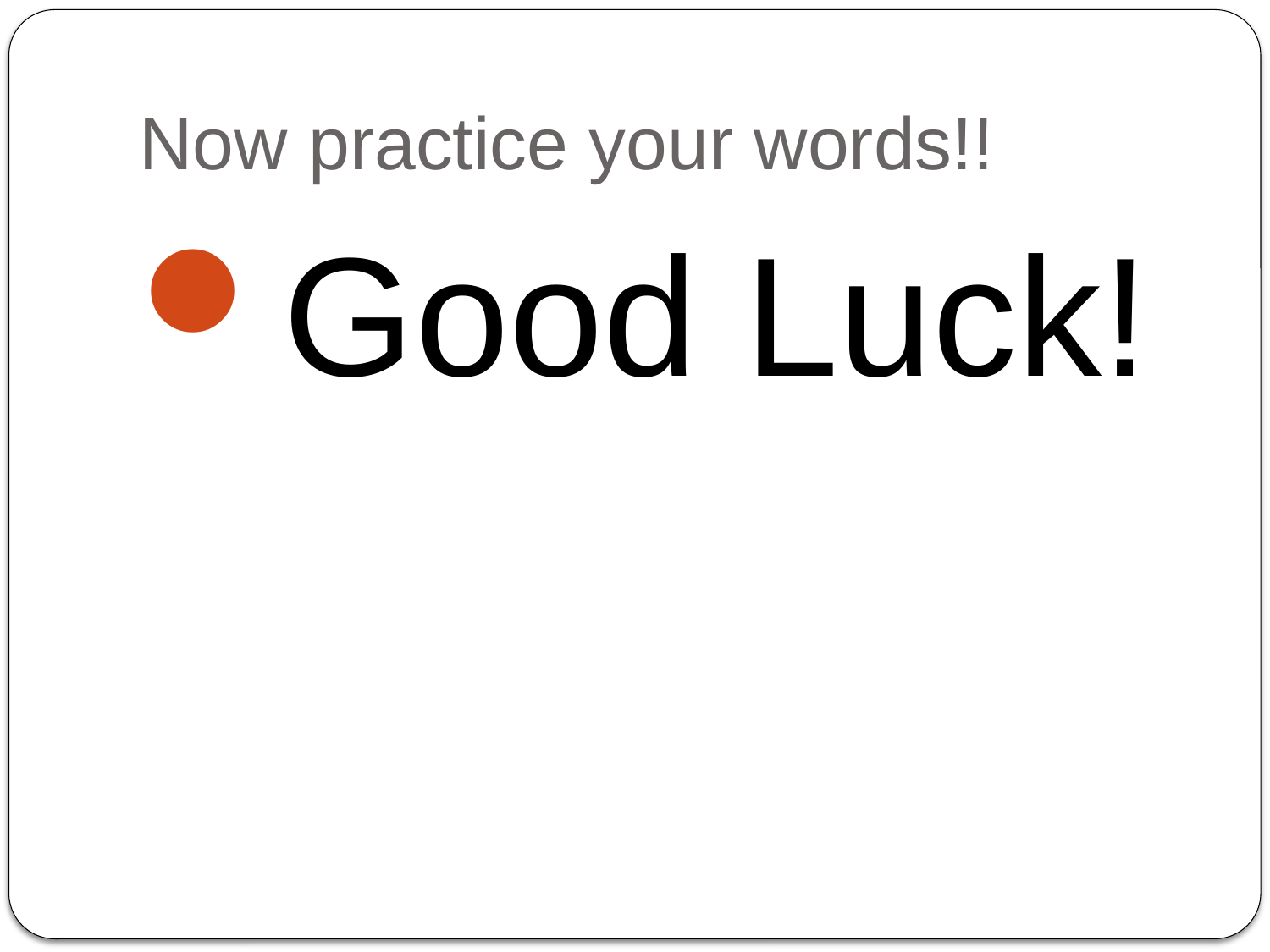

# Now practice your words!!
Good Luck!